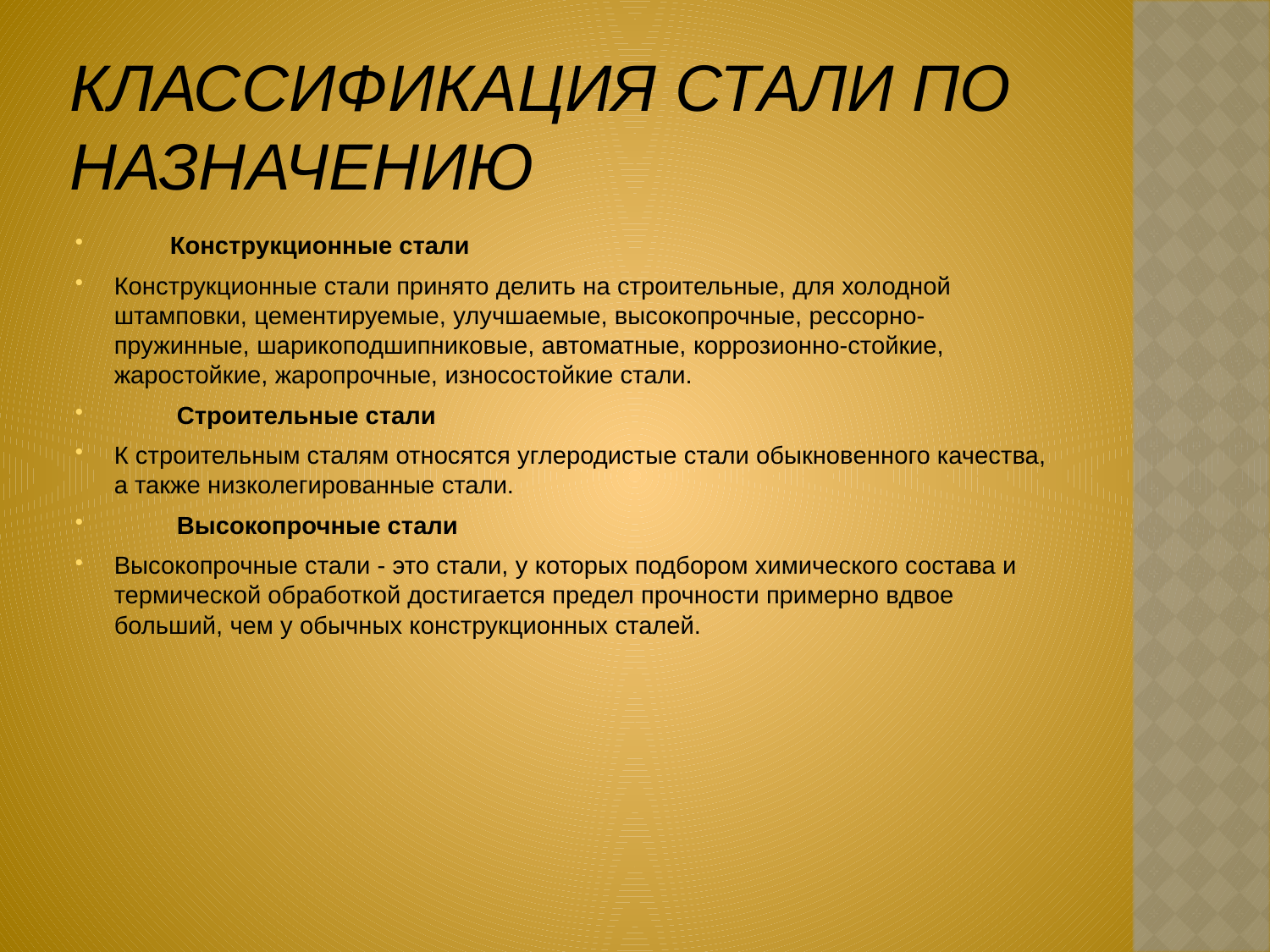

# КЛАССИФИКАЦИЯ СТАЛИ ПО НАЗНАЧЕНИЮ
        Конструкционные стали
Конструкционные стали принято делить на строительные, для холодной штамповки, цементируемые, улучшаемые, высокопрочные, рессорно-пружинные, шарикоподшипниковые, автоматные, коррозионно-стойкие, жаростойкие, жаропрочные, износостойкие стали.
         Строительные стали
К строительным сталям относятся углеродистые стали обыкновенного качества, а также низколегированные стали.
         Высокопрочные стали
Высокопрочные стали - это стали, у которых подбором химического состава и термической обработкой достигается предел прочности примерно вдвое больший, чем у обычных конструкционных сталей.